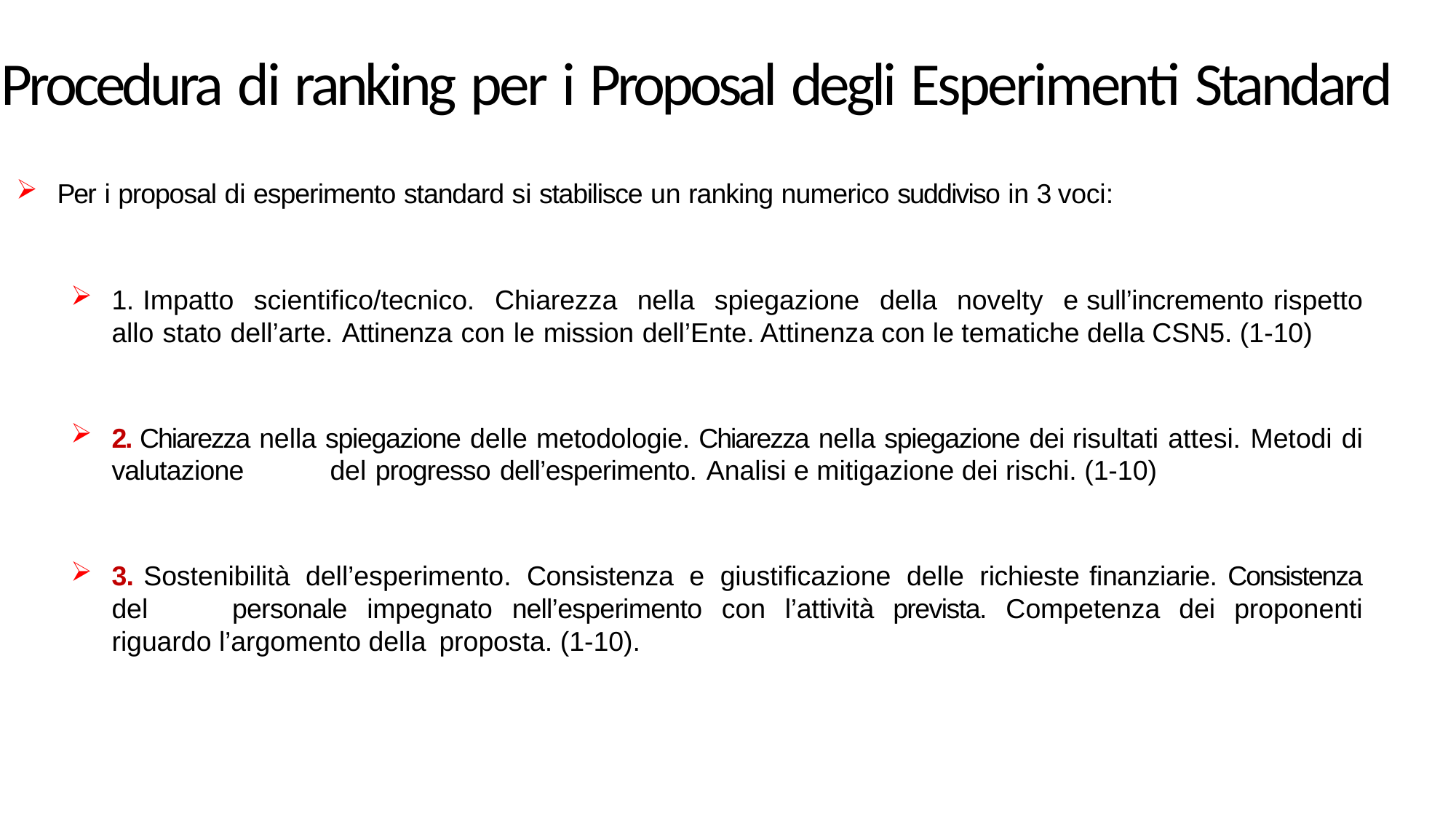

# Procedura di ranking per i Proposal degli Esperimenti Standard
Per i proposal di esperimento standard si stabilisce un ranking numerico suddiviso in 3 voci:

1. Impatto  scientifico/tecnico.  Chiarezza  nella  spiegazione  della  novelty  e sull’incremento rispetto allo stato dell’arte. Attinenza con le mission dell’Ente. Attinenza con le tematiche della CSN5. (1-10)

2. Chiarezza nella spiegazione delle metodologie. Chiarezza nella spiegazione dei risultati attesi. Metodi di valutazione 	del progresso dell’esperimento. Analisi e mitigazione dei rischi. (1-10)

3. Sostenibilità dell’esperimento. Consistenza e giustificazione delle richieste finanziarie. Consistenza del 	personale impegnato nell’esperimento con l’attività prevista. Competenza dei proponenti riguardo l’argomento della 	proposta. (1-10).